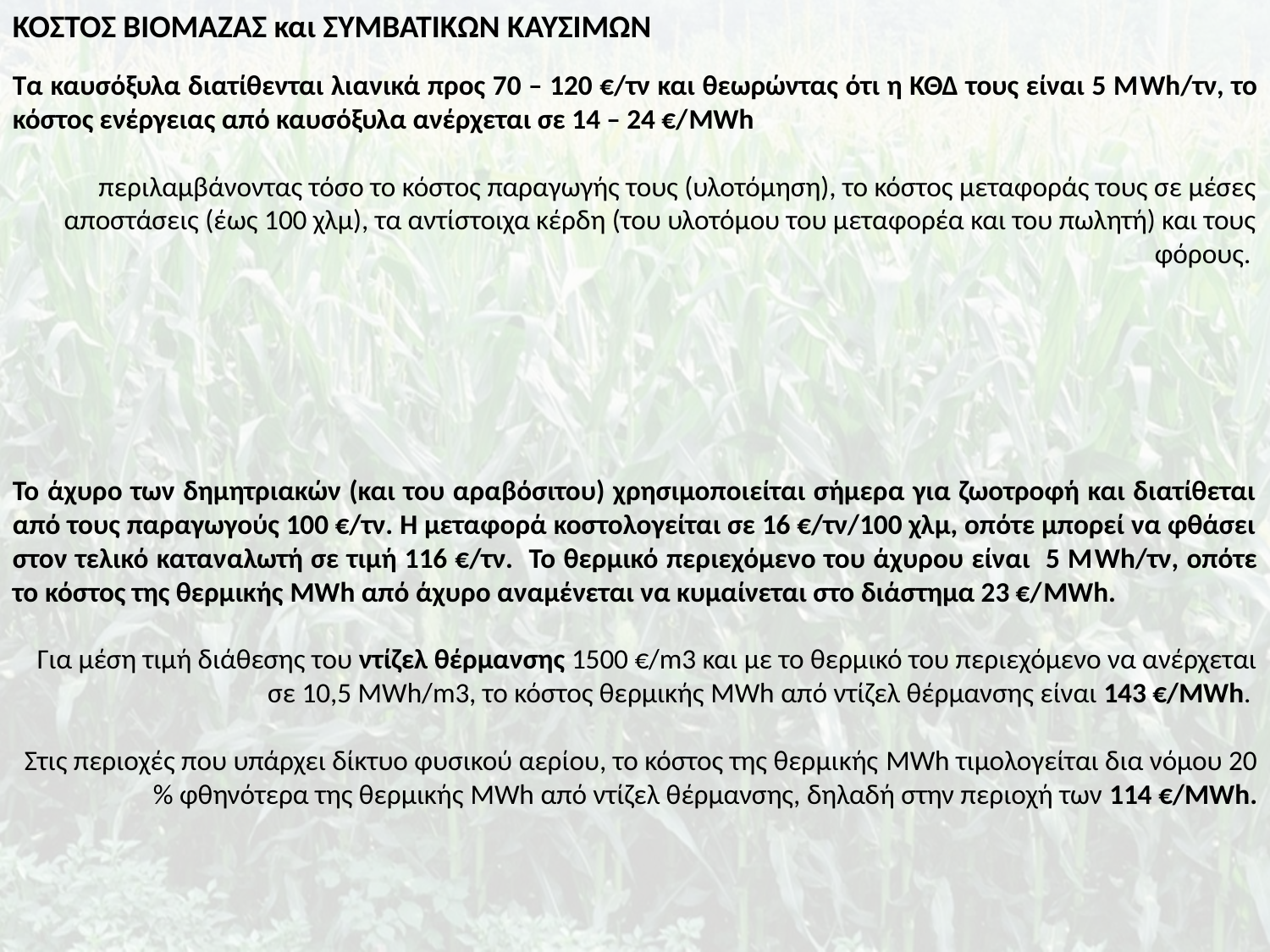

ΚΟΣΤΟΣ ΒΙΟΜΑΖΑΣ και ΣΥΜΒΑΤΙΚΩΝ ΚΑΥΣΙΜΩΝ
Τα καυσόξυλα διατίθενται λιανικά προς 70 – 120 €/τν και θεωρώντας ότι η ΚΘΔ τους είναι 5 ΜWh/τν, το κόστος ενέργειας από καυσόξυλα ανέρχεται σε 14 – 24 €/MWh

περιλαμβάνοντας τόσο το κόστος παραγωγής τους (υλοτόμηση), το κόστος μεταφοράς τους σε μέσες αποστάσεις (έως 100 χλμ), τα αντίστοιχα κέρδη (του υλοτόμου του μεταφορέα και του πωλητή) και τους φόρους.

Το άχυρο των δημητριακών (και του αραβόσιτου) χρησιμοποιείται σήμερα για ζωοτροφή και διατίθεται από τους παραγωγούς 100 €/τν. Η μεταφορά κοστολογείται σε 16 €/τν/100 χλμ, οπότε μπορεί να φθάσει στον τελικό καταναλωτή σε τιμή 116 €/τν.  Το θερμικό περιεχόμενο του άχυρου είναι  5 ΜWh/τν, οπότε το κόστος της θερμικής MWh από άχυρο αναμένεται να κυμαίνεται στο διάστημα 23 €/MWh.

Για μέση τιμή διάθεσης του ντίζελ θέρμανσης 1500 €/m3 και με το θερμικό του περιεχόμενο να ανέρχεται σε 10,5 ΜWh/m3, το κόστος θερμικής MWh από ντίζελ θέρμανσης είναι 143 €/MWh.

Στις περιοχές που υπάρχει δίκτυο φυσικού αερίου, το κόστος της θερμικής MWh τιμολογείται δια νόμου 20 % φθηνότερα της θερμικής MWh από ντίζελ θέρμανσης, δηλαδή στην περιοχή των 114 €/MWh.